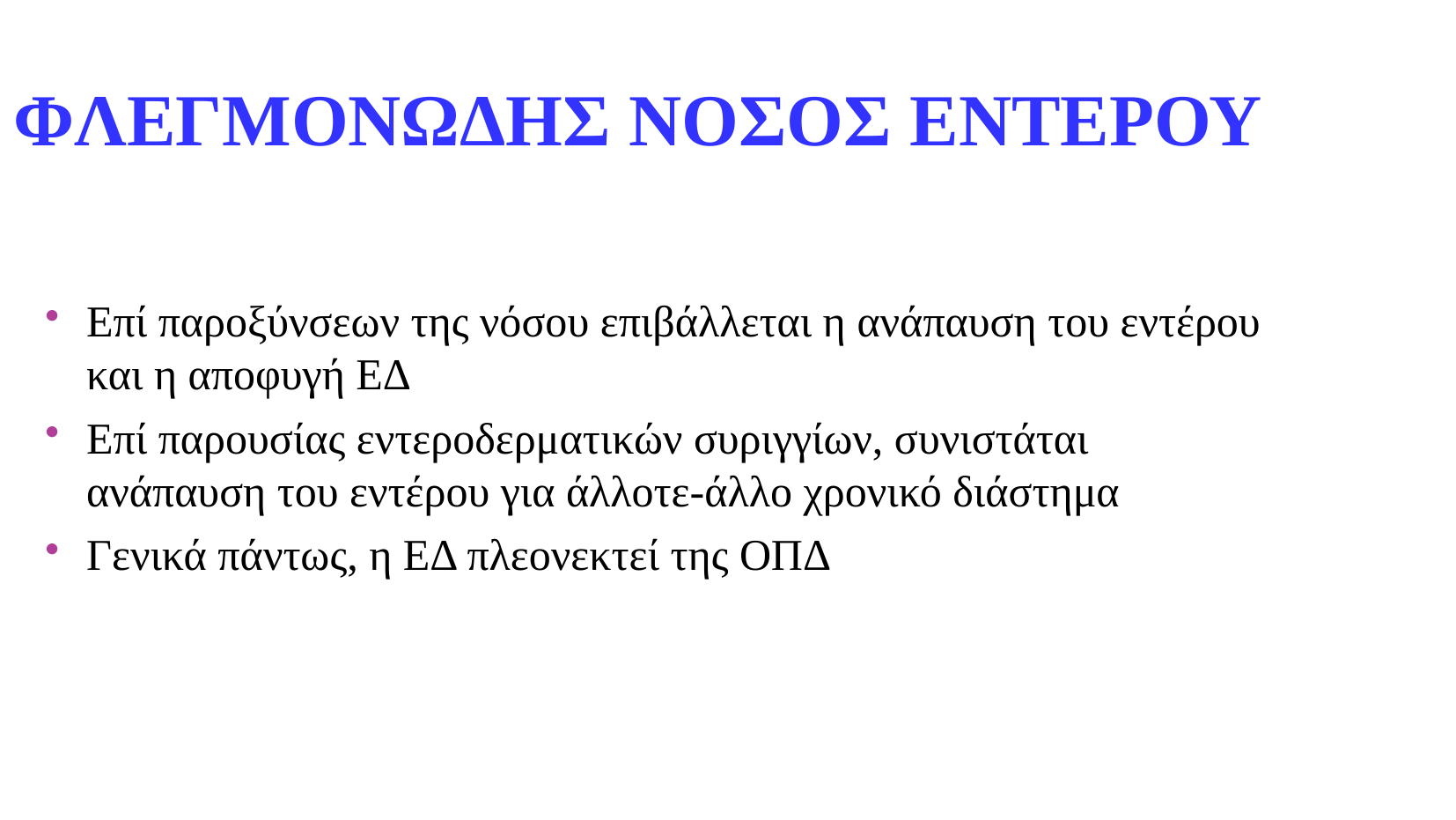

ΦλεγμονΩδης νΟσος εντΕρου
Επί παροξύνσεων της νόσου επιβάλλεται η ανάπαυση του εντέρου και η αποφυγή ΕΔ
Επί παρουσίας εντεροδερματικών συριγγίων, συνιστάται ανάπαυση του εντέρου για άλλοτε-άλλο χρονικό διάστημα
Γενικά πάντως, η ΕΔ πλεονεκτεί της ΟΠΔ